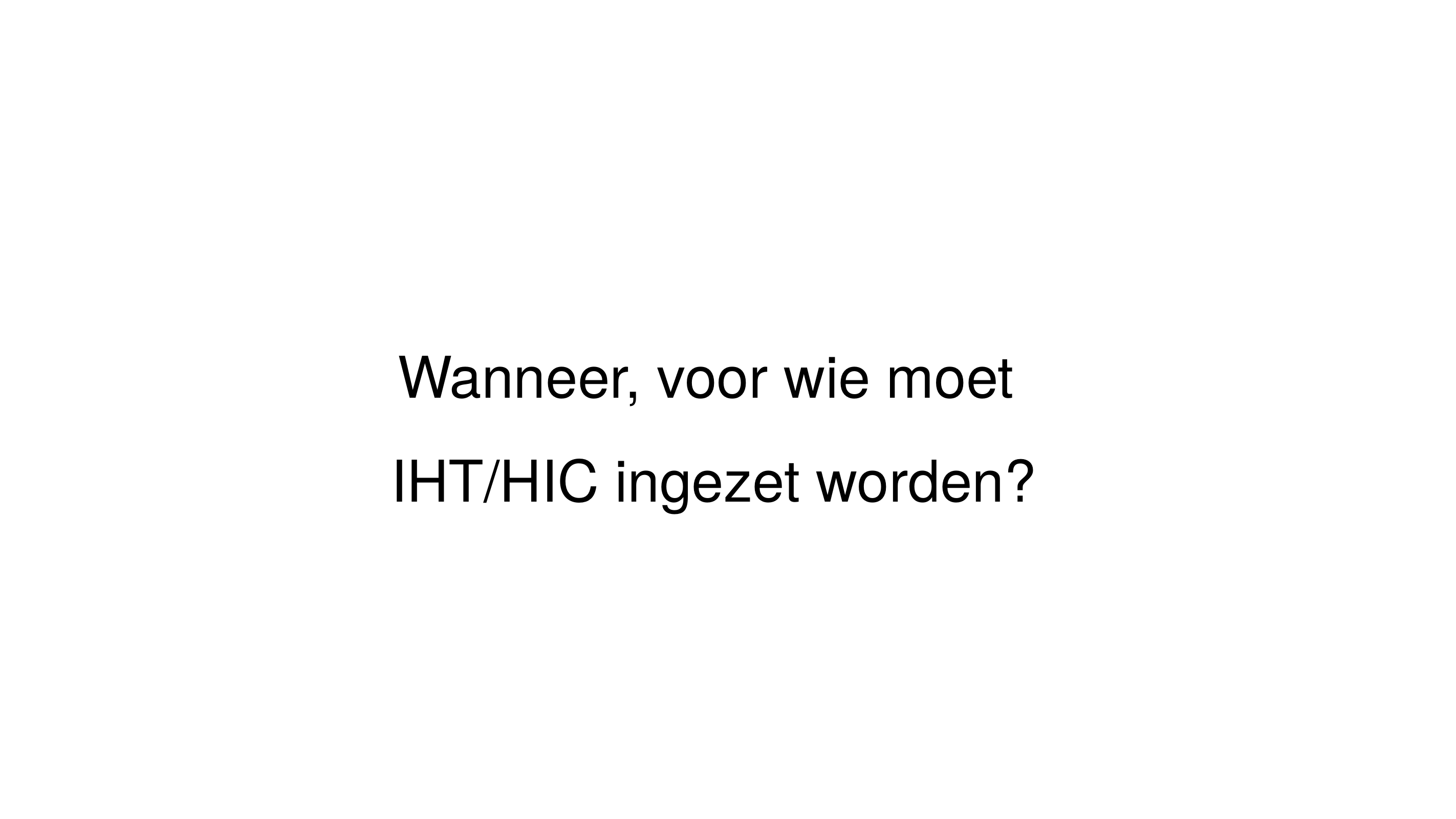

Wanneer, voor wie moet
IHT/HIC ingezet worden?